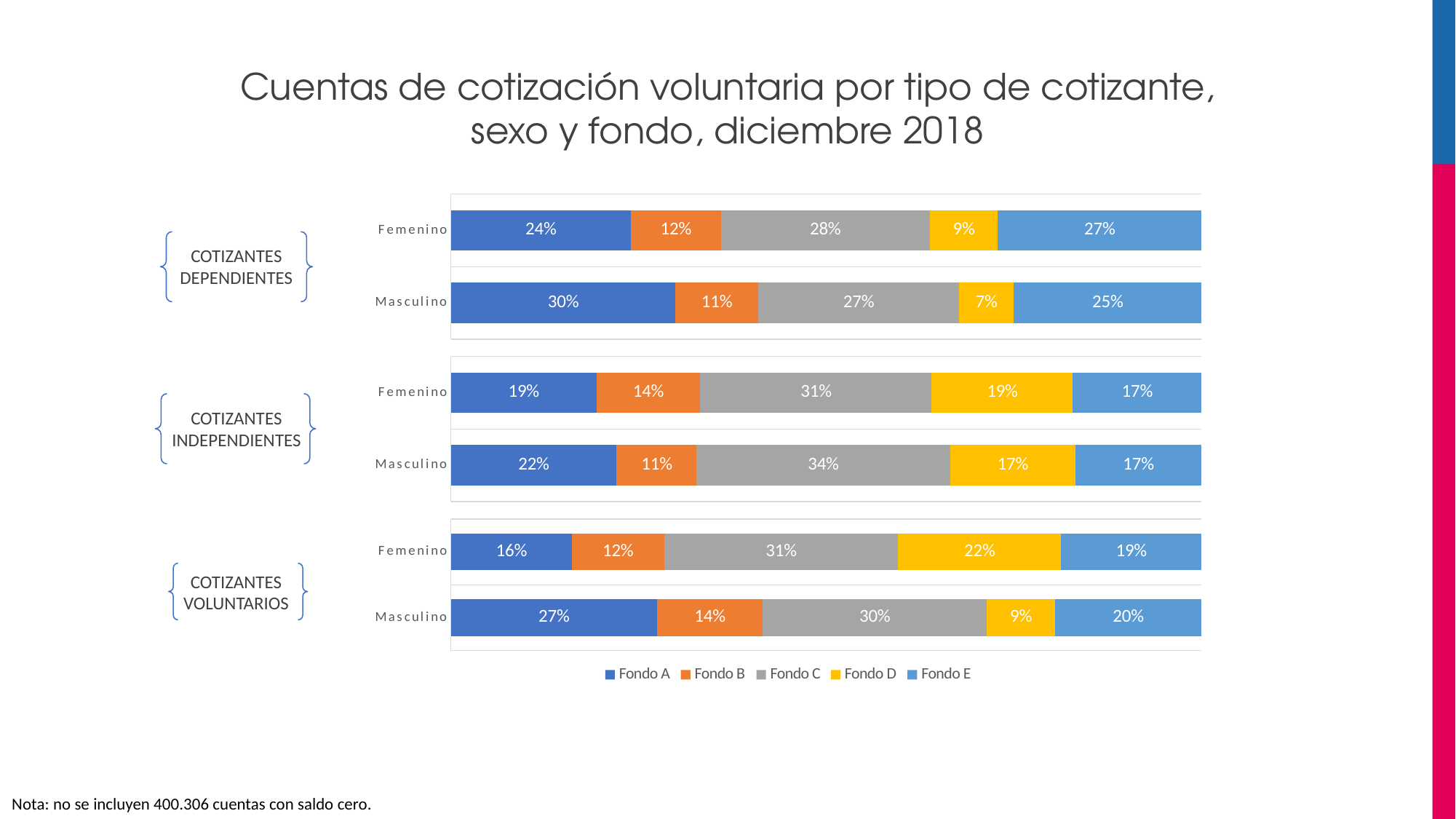

# Cuentas de cotización voluntaria por tipo de cotizante, sexo y fondo, diciembre 2018

### Chart

| Category | Fondo A | Fondo B | Fondo C | Fondo D | Fondo E |
|---|---|---|---|---|---|
| Masculino | 0.2993290774493811 | 0.10981807594654884 | 0.2679280181881238 | 0.07252557169708725 | 0.25039925671885904 |
| Femenino | 0.23965644235480407 | 0.11997910359619322 | 0.27848351812373656 | 0.09002326509554263 | 0.2718576708297235 |
Cotizantes
dependientes

### Chart

| Category | Fondo A | Fondo B | Fondo C | Fondo D | Fondo E |
|---|---|---|---|---|---|
| Masculino | 0.22055865184843187 | 0.10681660785542328 | 0.33766447910826763 | 0.16660620650990998 | 0.1683540546779672 |
| Femenino | 0.19389867942759859 | 0.13831500483136244 | 0.30837896286752864 | 0.18782496664059264 | 0.1715823862329177 |
COTIZANTES
INDEPENDIENTES

### Chart

| Category | Fondo A | Fondo B | Fondo C | Fondo D | Fondo E |
|---|---|---|---|---|---|
| Masculino | 0.2744252873563218 | 0.14080459770114942 | 0.2988505747126437 | 0.09051724137931035 | 0.19540229885057472 |
| Femenino | 0.16108597285067874 | 0.12307692307692308 | 0.31131221719457014 | 0.2171945701357466 | 0.18733031674208145 |
COTIZANTES
VOLUNTARIOS
Nota: no se incluyen 400.306 cuentas con saldo cero.